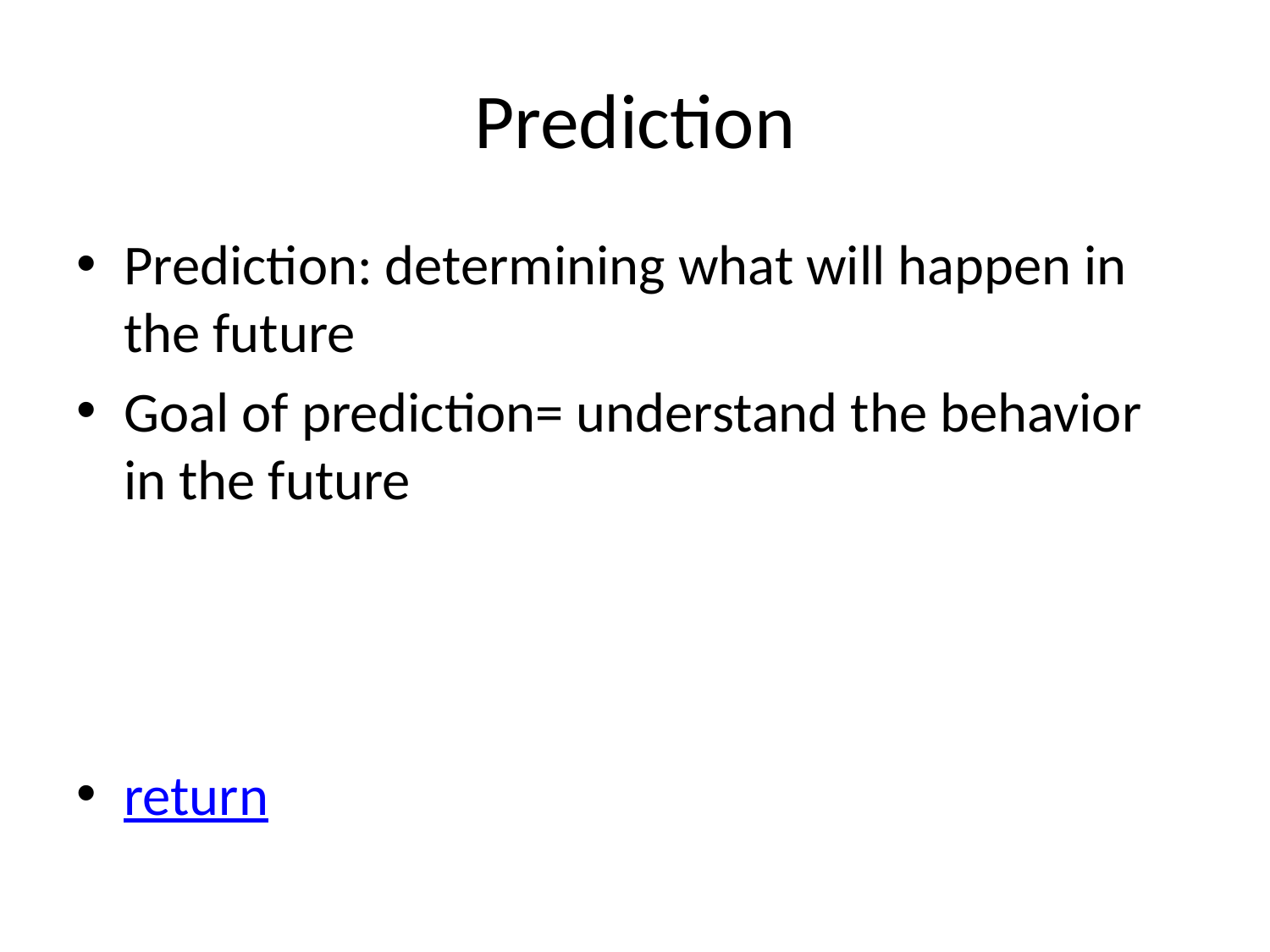

# Prediction
Prediction: determining what will happen in the future
Goal of prediction= understand the behavior in the future

return